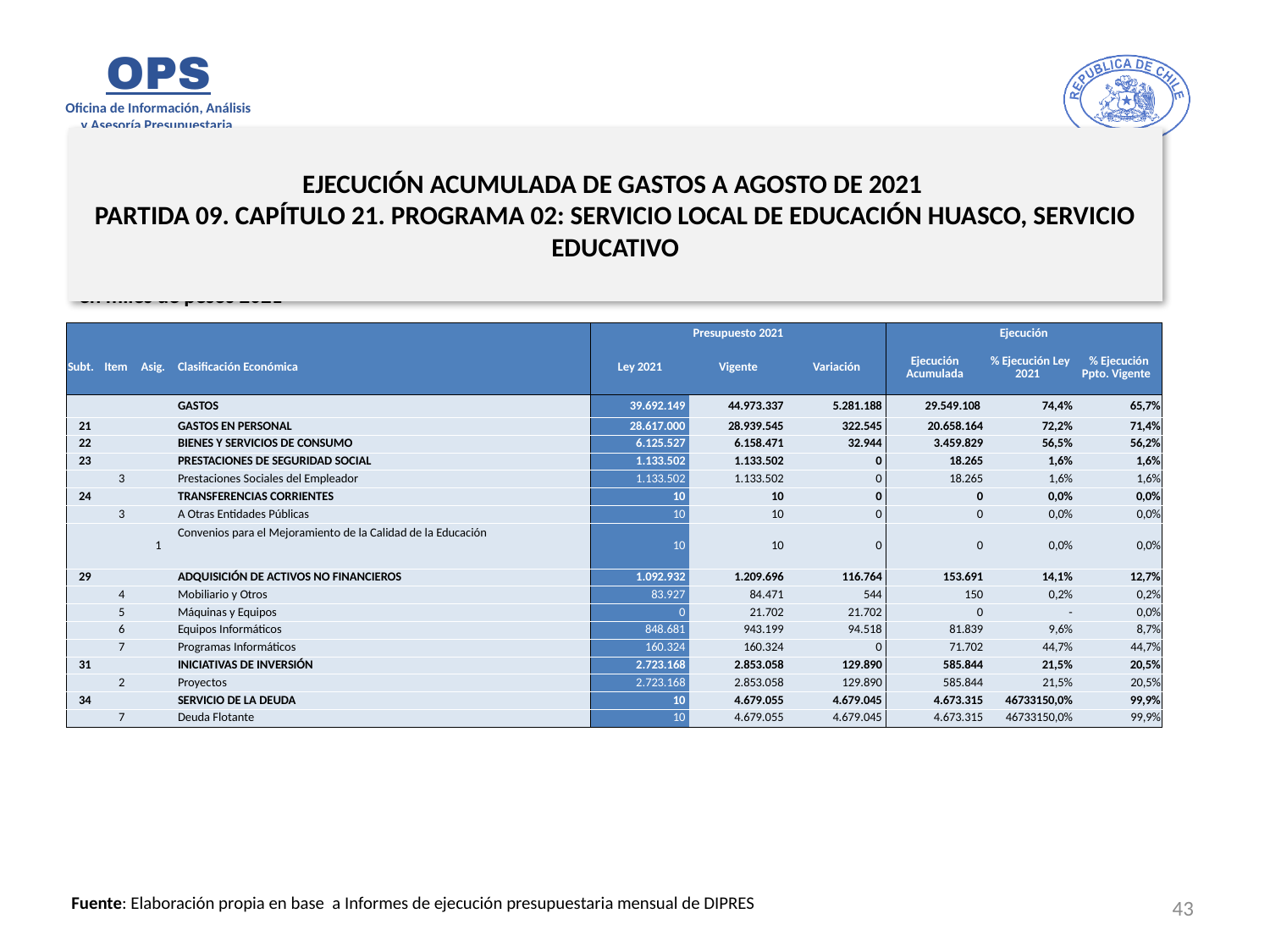

# EJECUCIÓN ACUMULADA DE GASTOS A AGOSTO DE 2021 PARTIDA 09. CAPÍTULO 21. PROGRAMA 02: SERVICIO LOCAL DE EDUCACIÓN HUASCO, SERVICIO EDUCATIVO
en miles de pesos 2021
|  |  |  |  | Presupuesto 2021 |  |  | Ejecución |  |  |
| --- | --- | --- | --- | --- | --- | --- | --- | --- | --- |
| Subt. | Item | Asig. | Clasificación Económica | Ley 2021 | Vigente | Variación | Ejecución Acumulada | % Ejecución Ley 2021 | % Ejecución Ppto. Vigente |
|  |  |  | GASTOS | 39.692.149 | 44.973.337 | 5.281.188 | 29.549.108 | 74,4% | 65,7% |
| 21 |  |  | GASTOS EN PERSONAL | 28.617.000 | 28.939.545 | 322.545 | 20.658.164 | 72,2% | 71,4% |
| 22 |  |  | BIENES Y SERVICIOS DE CONSUMO | 6.125.527 | 6.158.471 | 32.944 | 3.459.829 | 56,5% | 56,2% |
| 23 |  |  | PRESTACIONES DE SEGURIDAD SOCIAL | 1.133.502 | 1.133.502 | 0 | 18.265 | 1,6% | 1,6% |
|  | 3 |  | Prestaciones Sociales del Empleador | 1.133.502 | 1.133.502 | 0 | 18.265 | 1,6% | 1,6% |
| 24 |  |  | TRANSFERENCIAS CORRIENTES | 10 | 10 | 0 | 0 | 0,0% | 0,0% |
|  | 3 |  | A Otras Entidades Públicas | 10 | 10 | 0 | 0 | 0,0% | 0,0% |
|  |  | 1 | Convenios para el Mejoramiento de la Calidad de la Educación | 10 | 10 | 0 | 0 | 0,0% | 0,0% |
| 29 |  |  | ADQUISICIÓN DE ACTIVOS NO FINANCIEROS | 1.092.932 | 1.209.696 | 116.764 | 153.691 | 14,1% | 12,7% |
|  | 4 |  | Mobiliario y Otros | 83.927 | 84.471 | 544 | 150 | 0,2% | 0,2% |
|  | 5 |  | Máquinas y Equipos | 0 | 21.702 | 21.702 | 0 | - | 0,0% |
|  | 6 |  | Equipos Informáticos | 848.681 | 943.199 | 94.518 | 81.839 | 9,6% | 8,7% |
|  | 7 |  | Programas Informáticos | 160.324 | 160.324 | 0 | 71.702 | 44,7% | 44,7% |
| 31 |  |  | INICIATIVAS DE INVERSIÓN | 2.723.168 | 2.853.058 | 129.890 | 585.844 | 21,5% | 20,5% |
|  | 2 |  | Proyectos | 2.723.168 | 2.853.058 | 129.890 | 585.844 | 21,5% | 20,5% |
| 34 |  |  | SERVICIO DE LA DEUDA | 10 | 4.679.055 | 4.679.045 | 4.673.315 | 46733150,0% | 99,9% |
|  | 7 |  | Deuda Flotante | 10 | 4.679.055 | 4.679.045 | 4.673.315 | 46733150,0% | 99,9% |
43